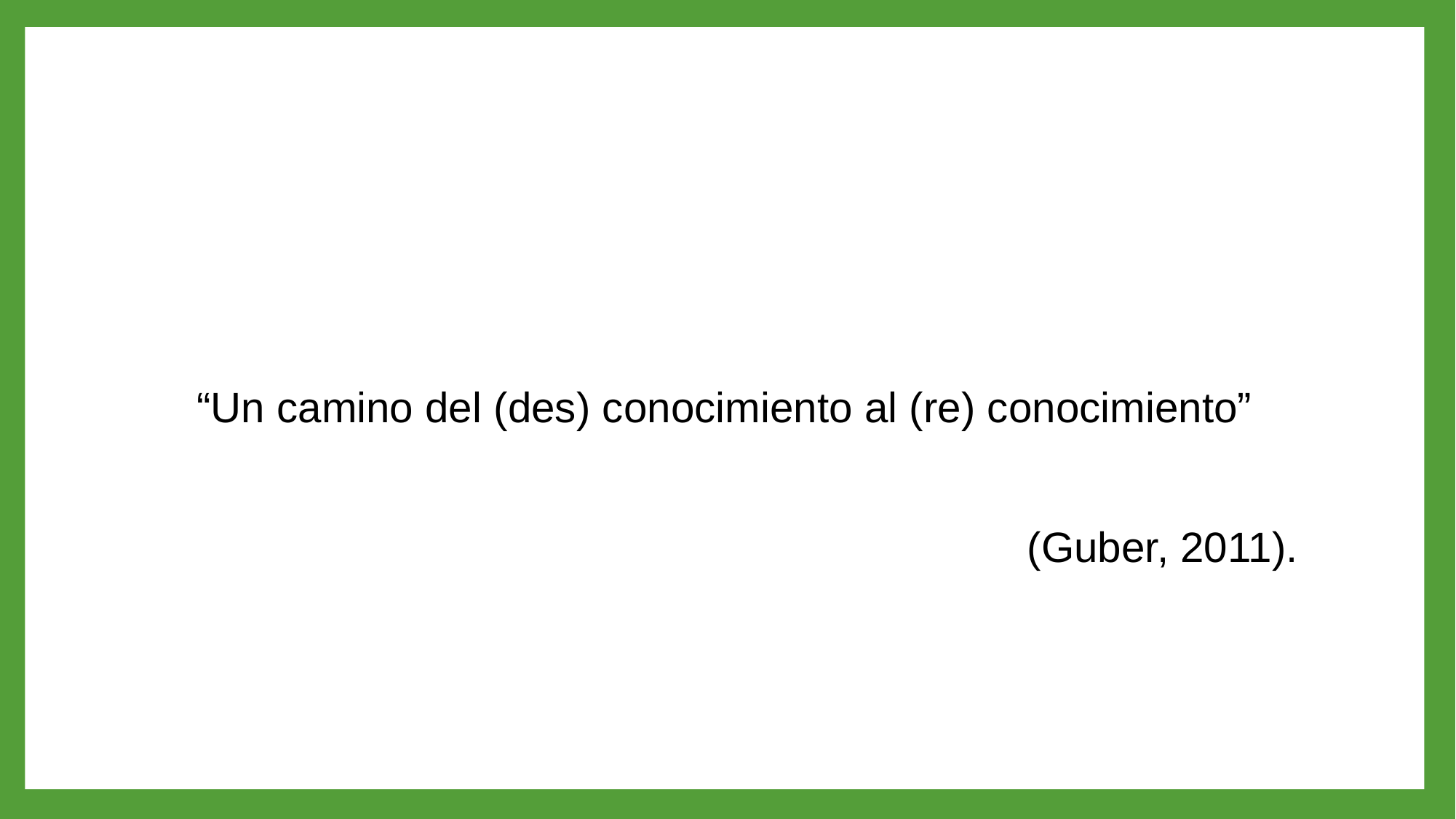

“Un camino del (des) conocimiento al (re) conocimiento”

(Guber, 2011).